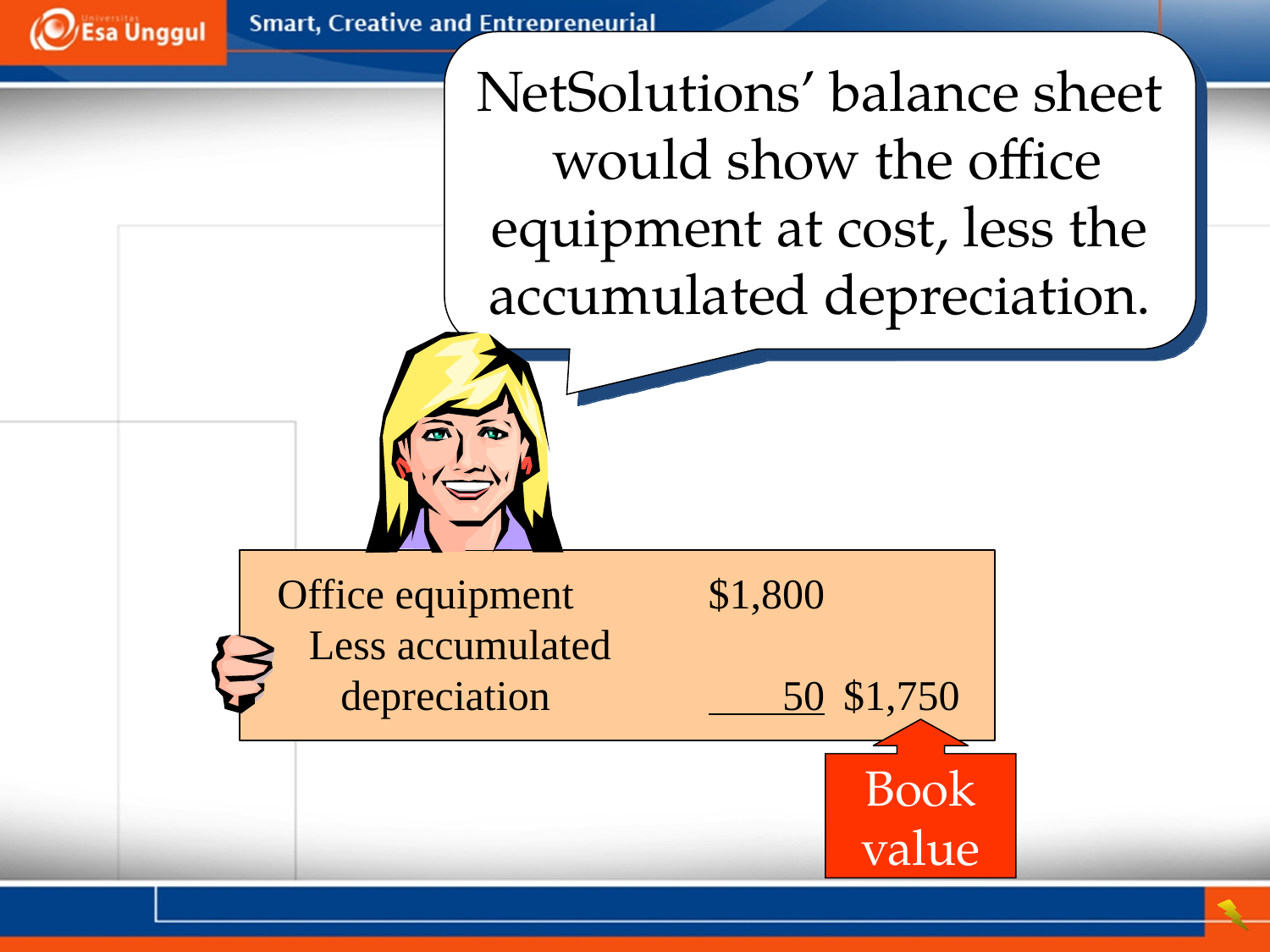

NetSolutions’ balance sheet  would show the office equipment at cost, less the accumulated depreciation.

Office equipment	$1,800
   Less accumulated
      depreciation	            50	$1,750
Book value